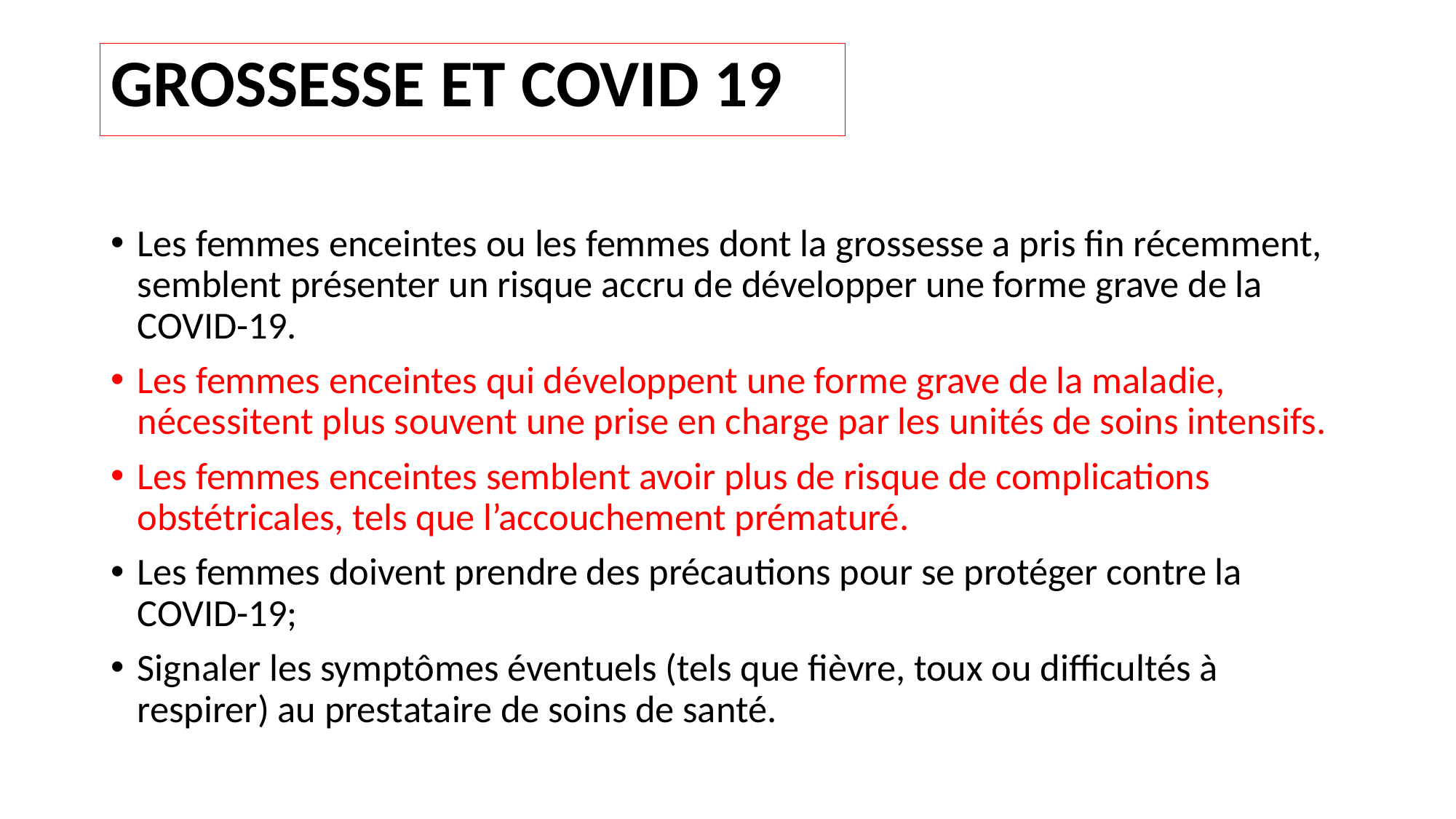

# GROSSESSE ET COVID 19
Les femmes enceintes ou les femmes dont la grossesse a pris fin récemment, semblent présenter un risque accru de développer une forme grave de la COVID-19.
Les femmes enceintes qui développent une forme grave de la maladie, nécessitent plus souvent une prise en charge par les unités de soins intensifs.
Les femmes enceintes semblent avoir plus de risque de complications obstétricales, tels que l’accouchement prématuré.
Les femmes doivent prendre des précautions pour se protéger contre la COVID-19;
Signaler les symptômes éventuels (tels que fièvre, toux ou difficultés à respirer) au prestataire de soins de santé.